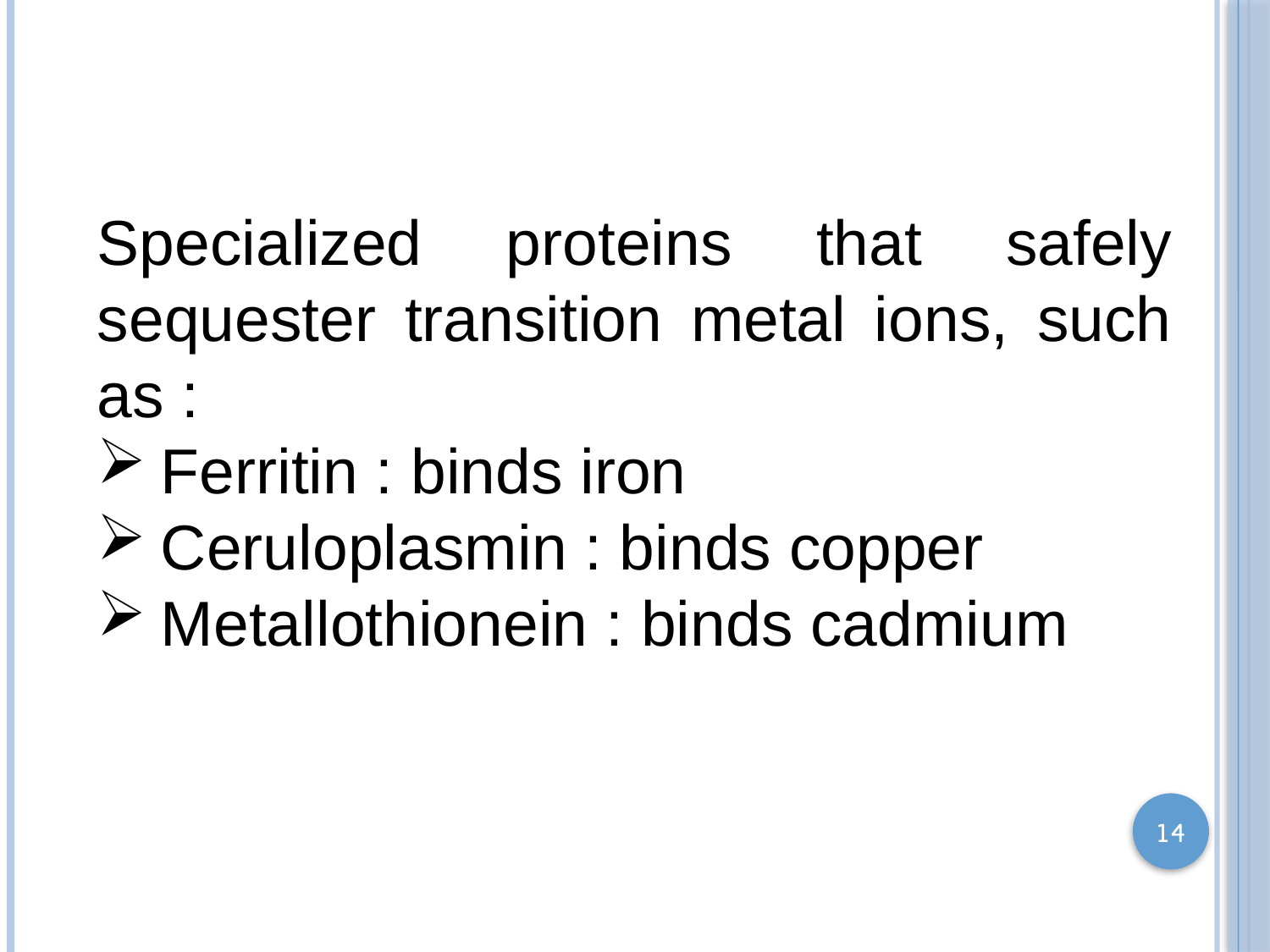

Specialized proteins that safely sequester transition metal ions, such as :
Ferritin : binds iron
Ceruloplasmin : binds copper
Metallothionein : binds cadmium
14